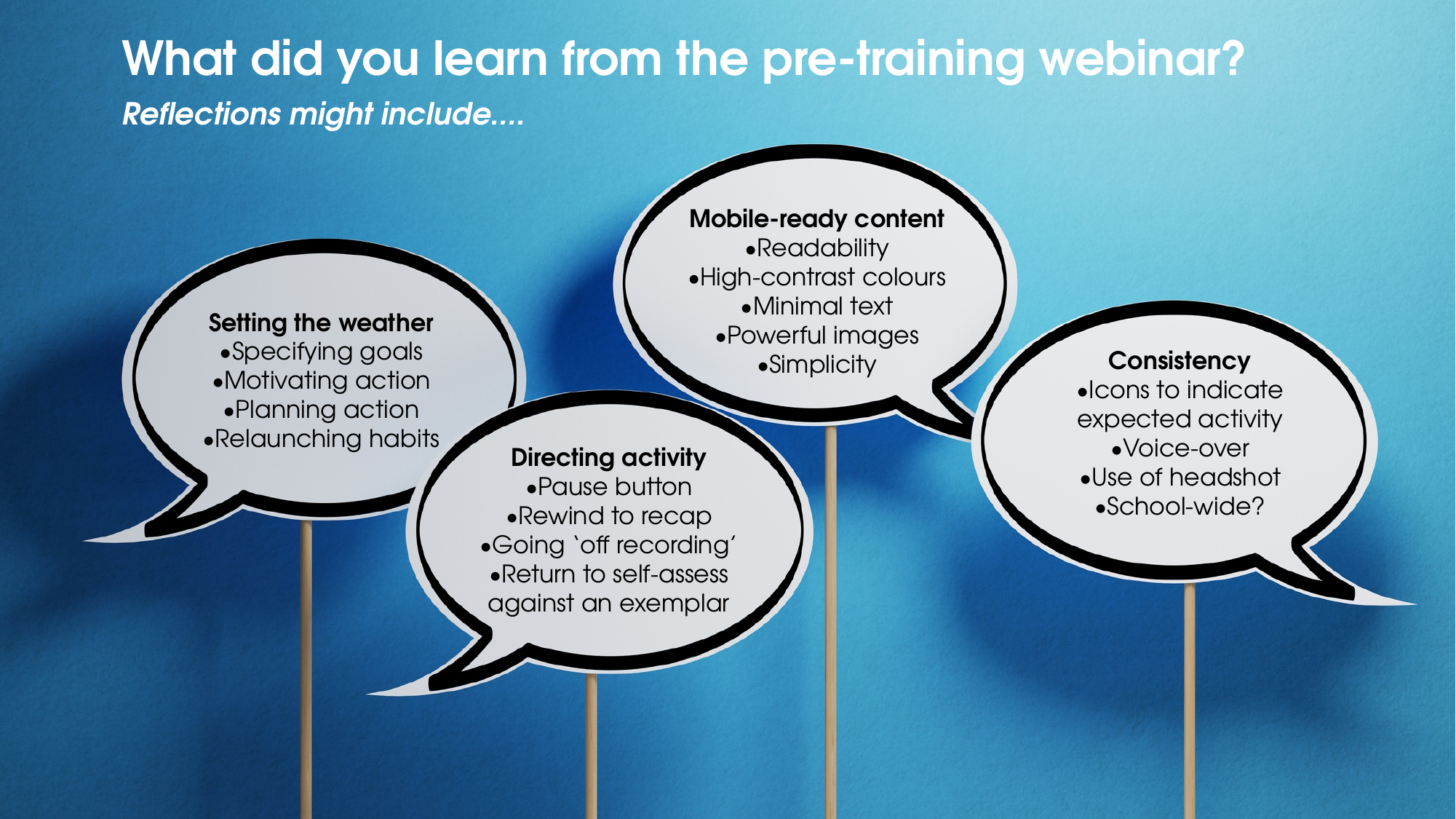

# What did you learn from the pre-training webinar?
Reflections might include....
Mobile-ready content
•Readability
•High-contrast colours
•Minimal text
•Powerful images
•Simplicity

Setting the weather
•Specifying goals
•Motivating action
•Planning action
•Relaunching habits

Consistency
•Icons to indicate expected activity
•Voice-over
•Use of headshot
•School-wide?

Directing activity
•Pause button
•Rewind to recap
•Going ‘off recording’
•Return to self-assess against an exemplar